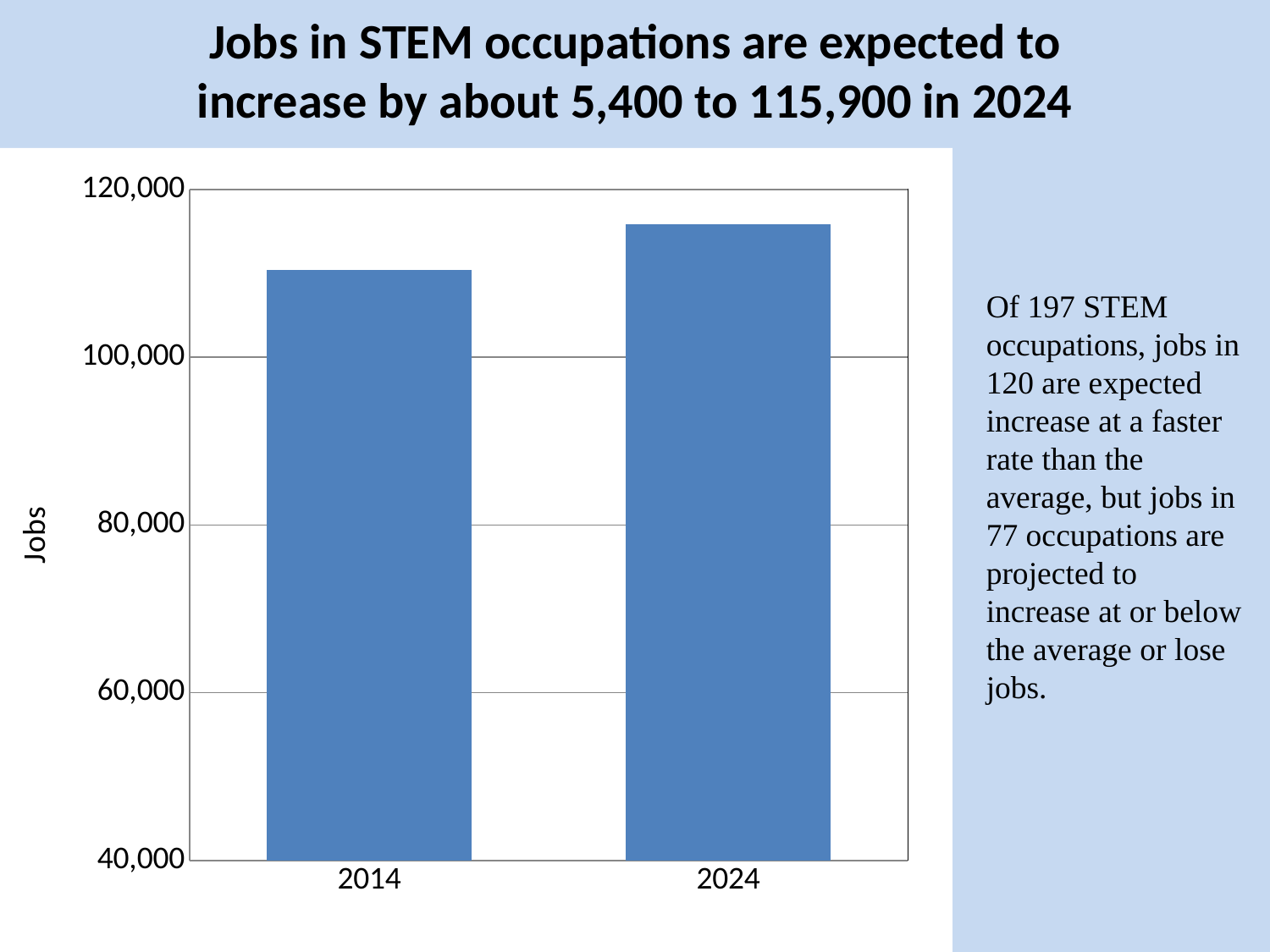

# Jobs in STEM occupations are expected to increase by about 5,400 to 115,900 in 2024

### Chart

| Category | STEM Occupations |
|---|---|
| 2014 | 110448.0 |
| 2024 | 115895.0 |
Of 197 STEM occupations, jobs in 120 are expected increase at a faster rate than the average, but jobs in 77 occupations are projected to increase at or below the average or lose jobs.